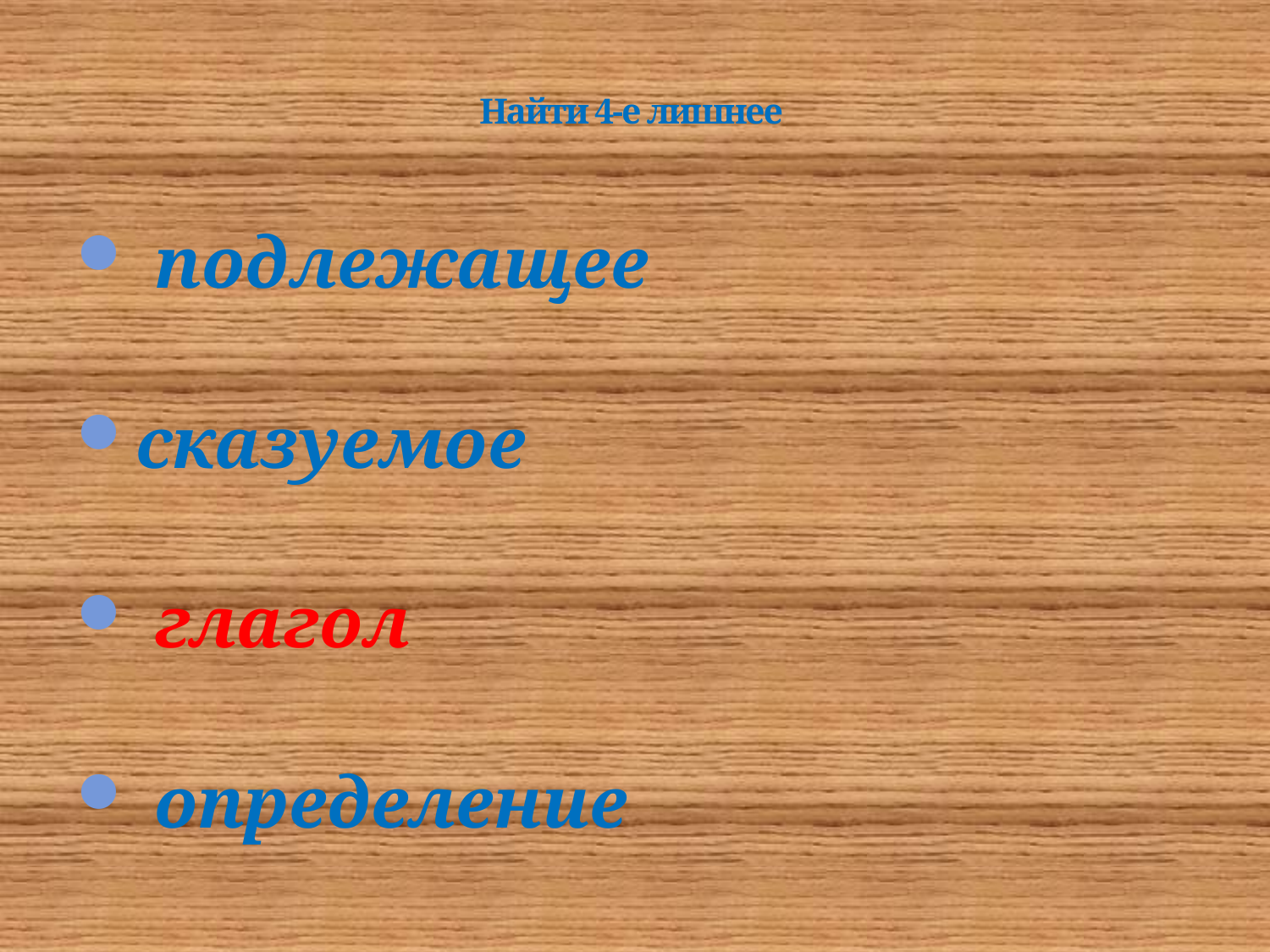

# Найти 4-е лишнее
 подлежащее
сказуемое
 глагол
 определение